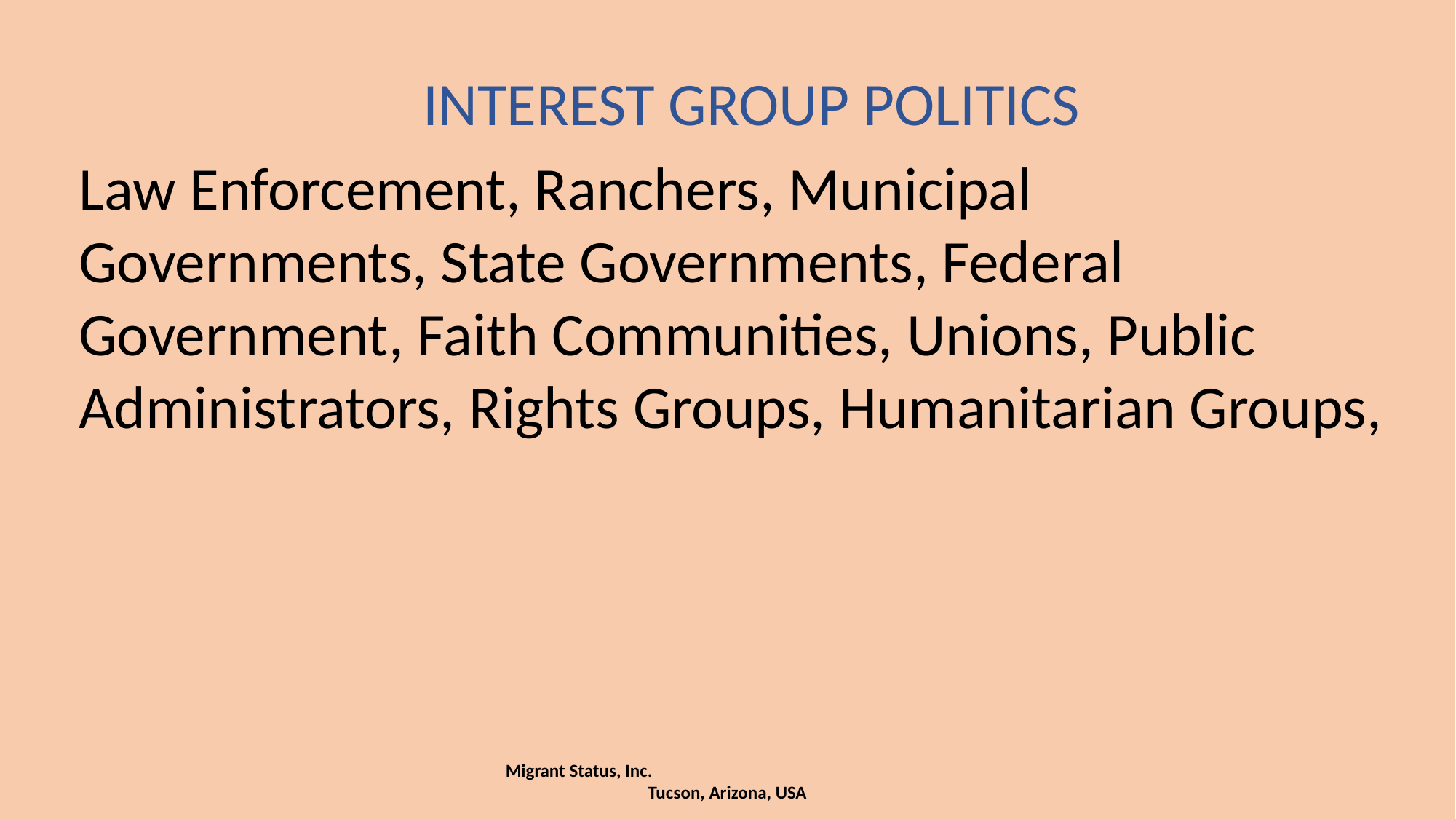

INTEREST GROUP POLITICS
Law Enforcement, Ranchers, Municipal Governments, State Governments, Federal Government, Faith Communities, Unions, Public Administrators, Rights Groups, Humanitarian Groups,
Migrant Status, Inc.                                                                        Tucson, Arizona, USA